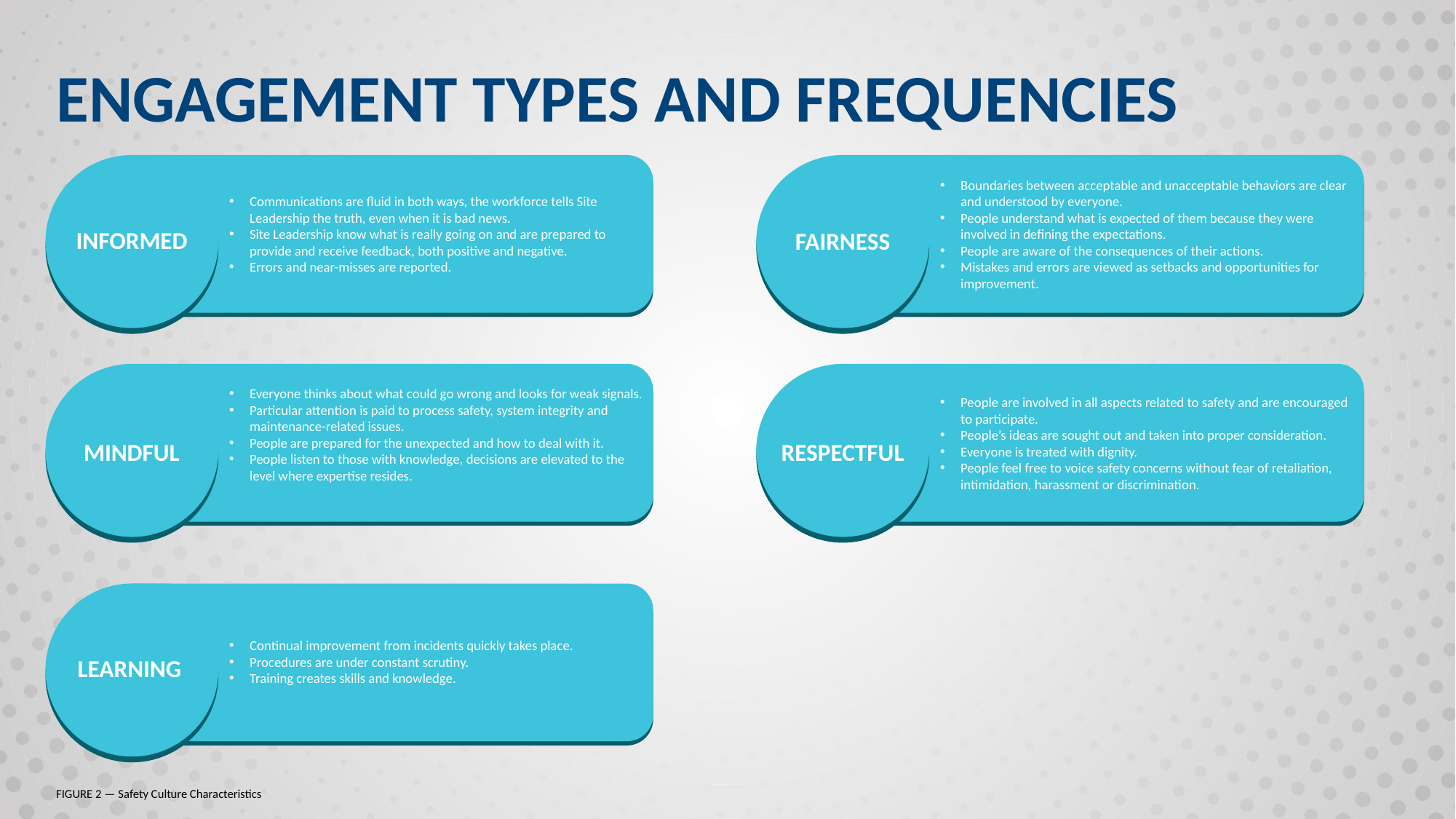

# ENGAGEMENT TYPES AND FREQUENCIES

Communications are fluid in both ways, the workforce tells Site Leadership the truth, even when it is bad news.
Site Leadership know what is really going on and are prepared to provide and receive feedback, both positive and negative.
Errors and near-misses are reported.
INFORMED

Boundaries between acceptable and unacceptable behaviors are clear and understood by everyone.
People understand what is expected of them because they were involved in defining the expectations.
People are aware of the consequences of their actions.
Mistakes and errors are viewed as setbacks and opportunities for improvement.
FAIRNESS

Everyone thinks about what could go wrong and looks for weak signals.
Particular attention is paid to process safety, system integrity and maintenance-related issues.
People are prepared for the unexpected and how to deal with it.
People listen to those with knowledge, decisions are elevated to the level where expertise resides.
MINDFUL

People are involved in all aspects related to safety and are encouraged to participate.
People’s ideas are sought out and taken into proper consideration.
Everyone is treated with dignity.
People feel free to voice safety concerns without fear of retaliation, intimidation, harassment or discrimination.
RESPECTFUL

Continual improvement from incidents quickly takes place.
Procedures are under constant scrutiny.
Training creates skills and knowledge.
LEARNING
FIGURE 2 — Safety Culture Characteristics